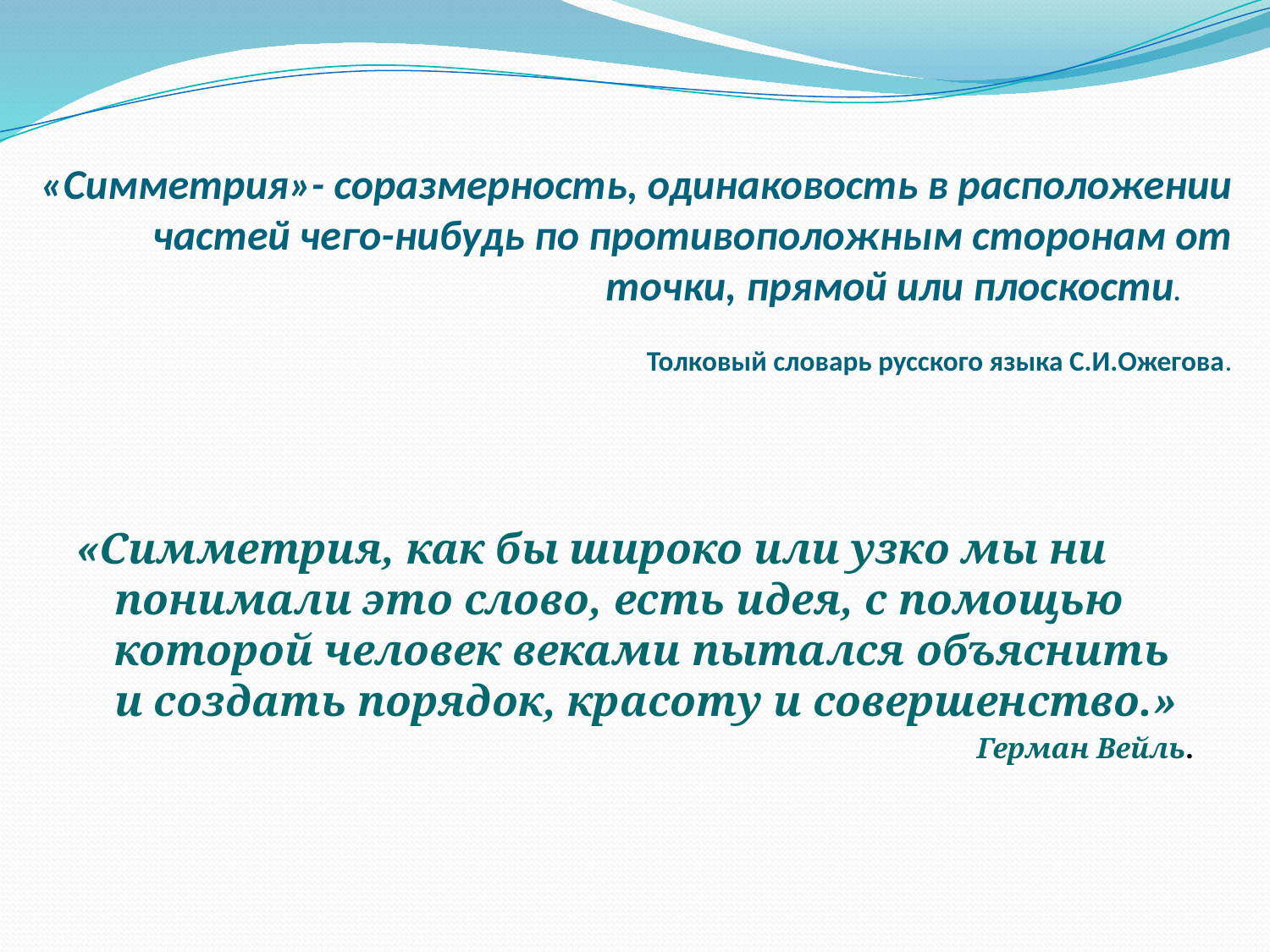

# «Симметрия»- соразмерность, одинаковость в расположении частей чего-нибудь по противоположным сторонам от точки, прямой или плоскости. Толковый словарь русского языка С.И.Ожегова.
«Симметрия, как бы широко или узко мы ни понимали это слово, есть идея, с помощью которой человек веками пытался объяснить и создать порядок, красоту и совершенство.»
Герман Вейль.